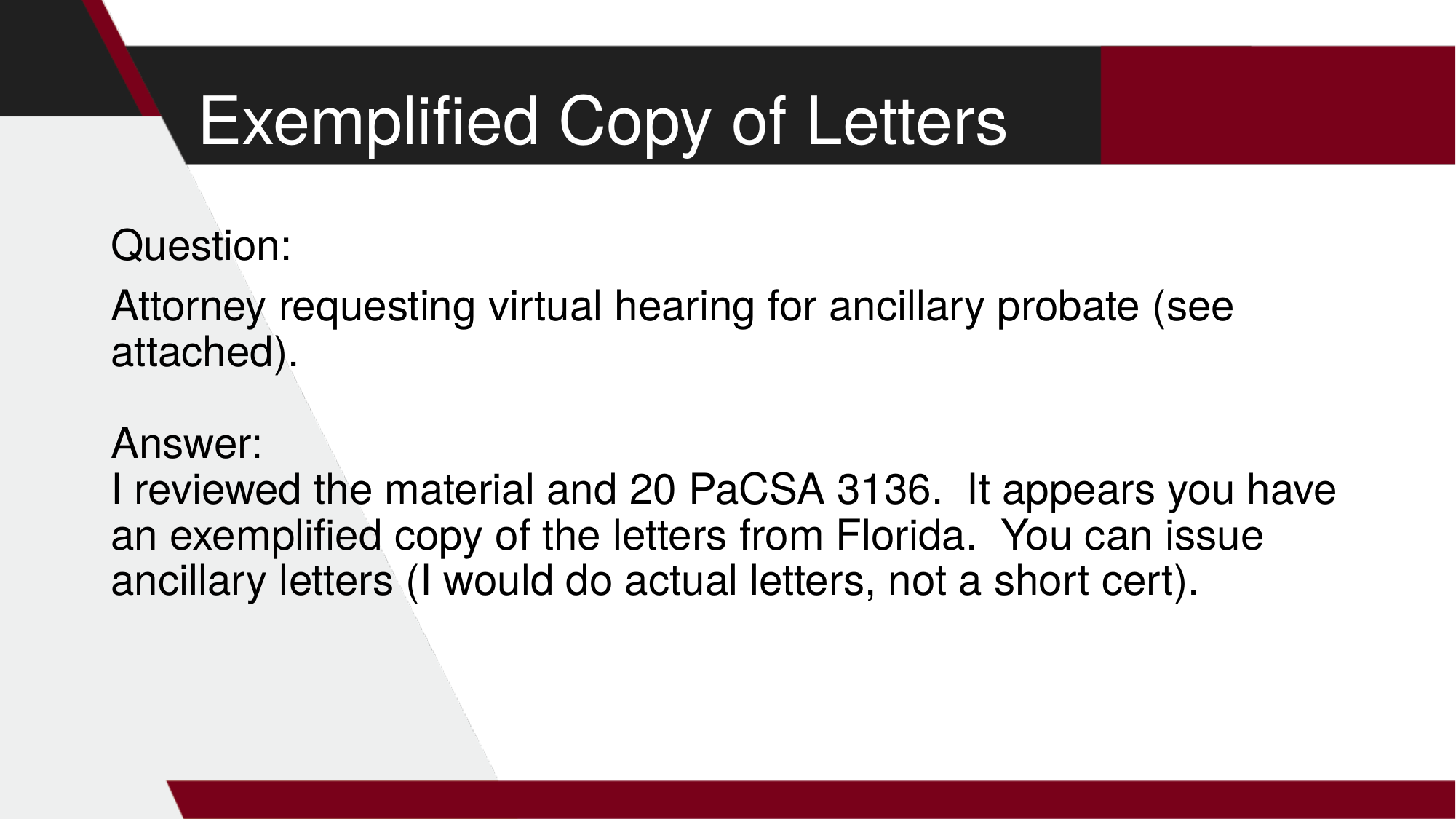

# Exemplified Copy of Letters
Question:
Attorney requesting virtual hearing for ancillary probate (see attached).
Answer:
I reviewed the material and 20 PaCSA 3136.  It appears you have an exemplified copy of the letters from Florida.  You can issue ancillary letters (I would do actual letters, not a short cert).